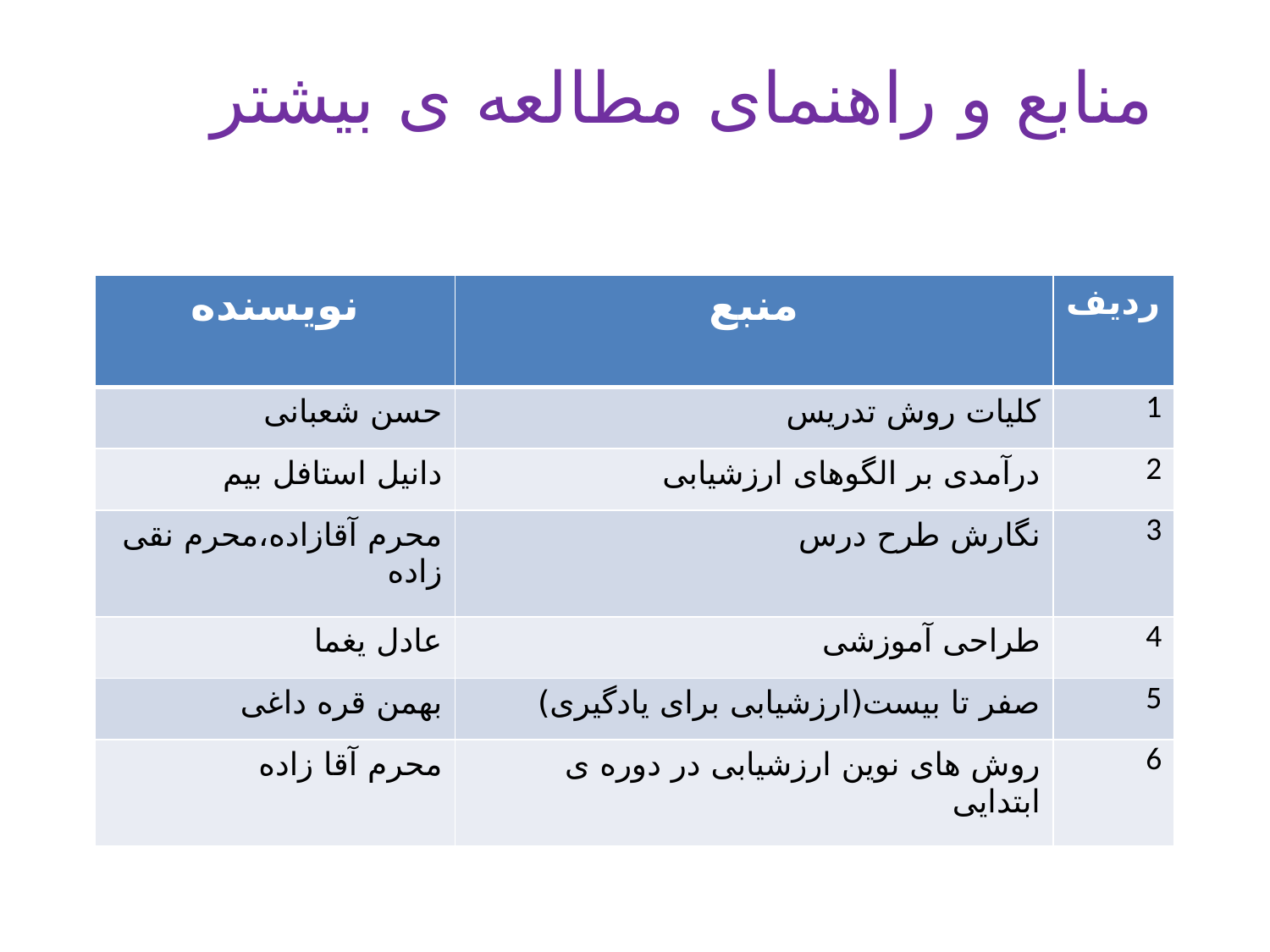

# منابع و راهنمای مطالعه ی بیشتر

| نویسنده | منبع | ردیف |
| --- | --- | --- |
| حسن شعبانی | کلیات روش تدریس | 1 |
| دانیل استافل بیم | درآمدی بر الگوهای ارزشیابی | 2 |
| محرم آقازاده،محرم نقی زاده | نگارش طرح درس | 3 |
| عادل یغما | طراحی آموزشی | 4 |
| بهمن قره داغی | صفر تا بیست(ارزشیابی برای یادگیری) | 5 |
| محرم آقا زاده | روش های نوین ارزشیابی در دوره ی ابتدایی | 6 |